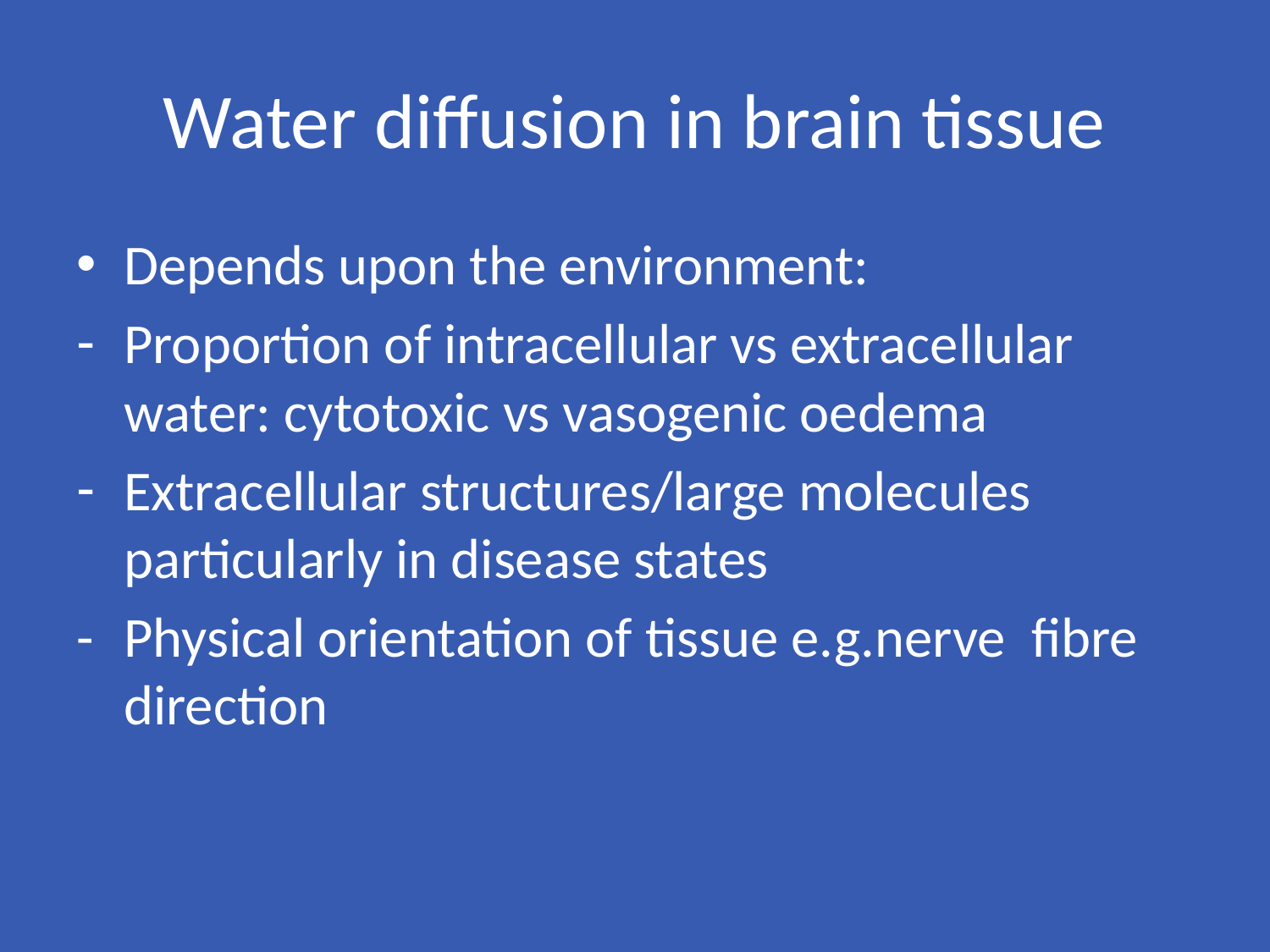

# Water diffusion in brain tissue
Depends upon the environment:
Proportion of intracellular vs extracellular water: cytotoxic vs vasogenic oedema
Extracellular structures/large molecules particularly in disease states
- 	Physical orientation of tissue e.g.nerve  fibre direction